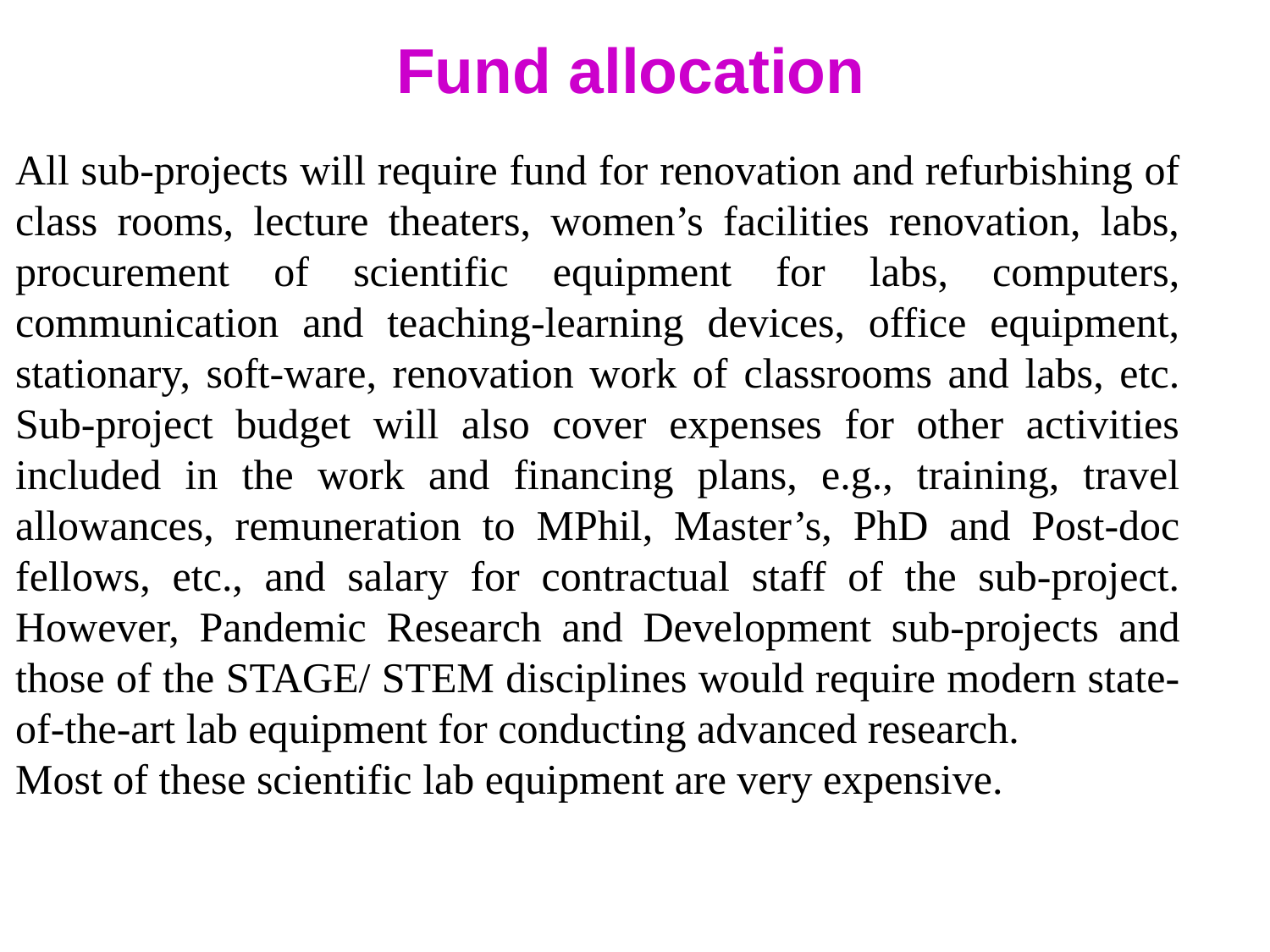

# Fund allocation
All sub-projects will require fund for renovation and refurbishing of class rooms, lecture theaters, women’s facilities renovation, labs, procurement of scientific equipment for labs, computers, communication and teaching-learning devices, office equipment, stationary, soft-ware, renovation work of classrooms and labs, etc. Sub-project budget will also cover expenses for other activities included in the work and financing plans, e.g., training, travel allowances, remuneration to MPhil, Master’s, PhD and Post-doc fellows, etc., and salary for contractual staff of the sub-project. However, Pandemic Research and Development sub-projects and those of the STAGE/ STEM disciplines would require modern state-of-the-art lab equipment for conducting advanced research.
Most of these scientific lab equipment are very expensive.